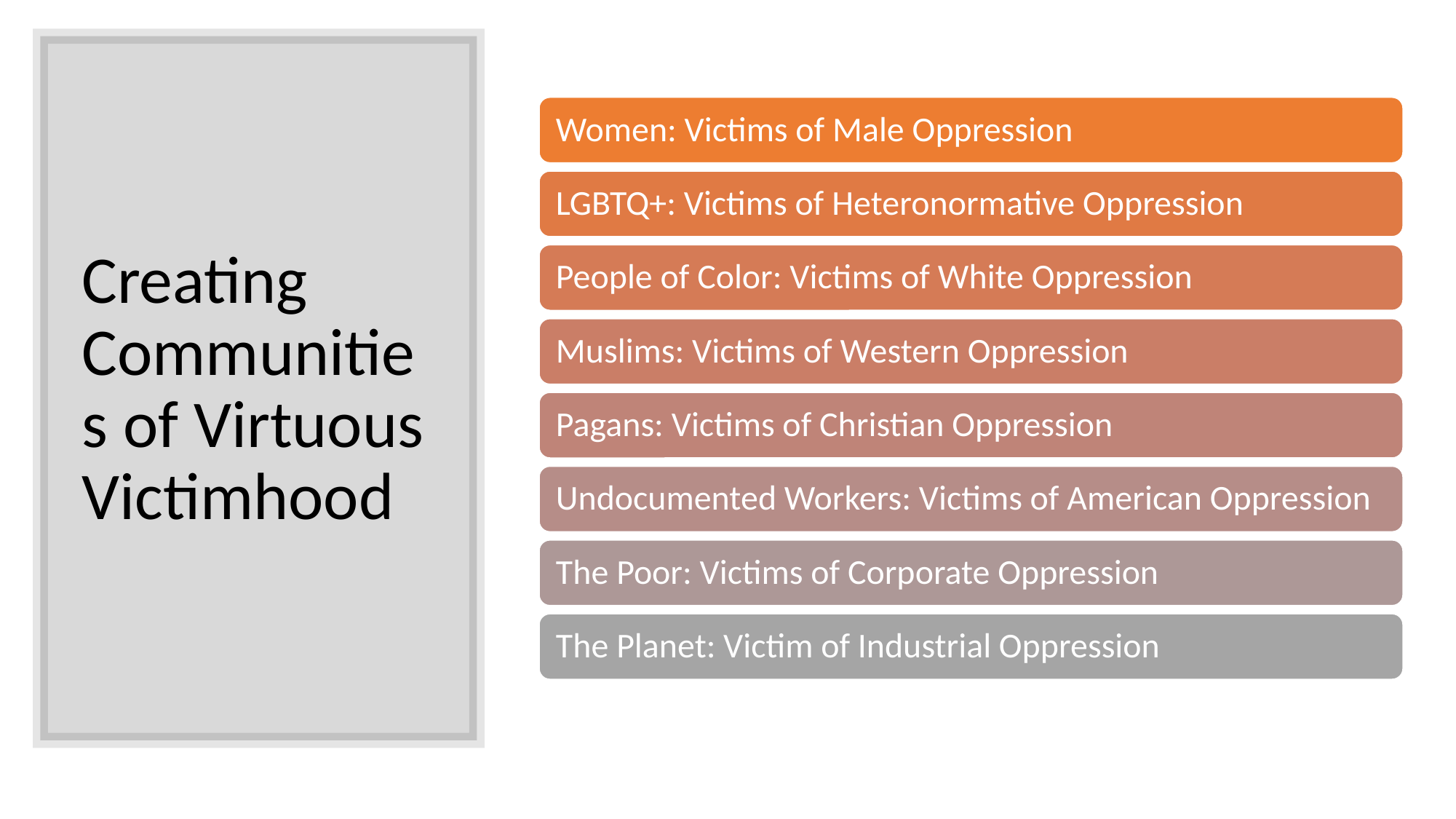

Women: Victims of Male Oppression
LGBTQ+: Victims of Heteronormative Oppression
People of Color: Victims of White Oppression
Muslims: Victims of Western Oppression
Pagans: Victims of Christian Oppression
Undocumented Workers: Victims of American Oppression
The Poor: Victims of Corporate Oppression
The Planet: Victim of Industrial Oppression
# Creating Communities of Virtuous Victimhood